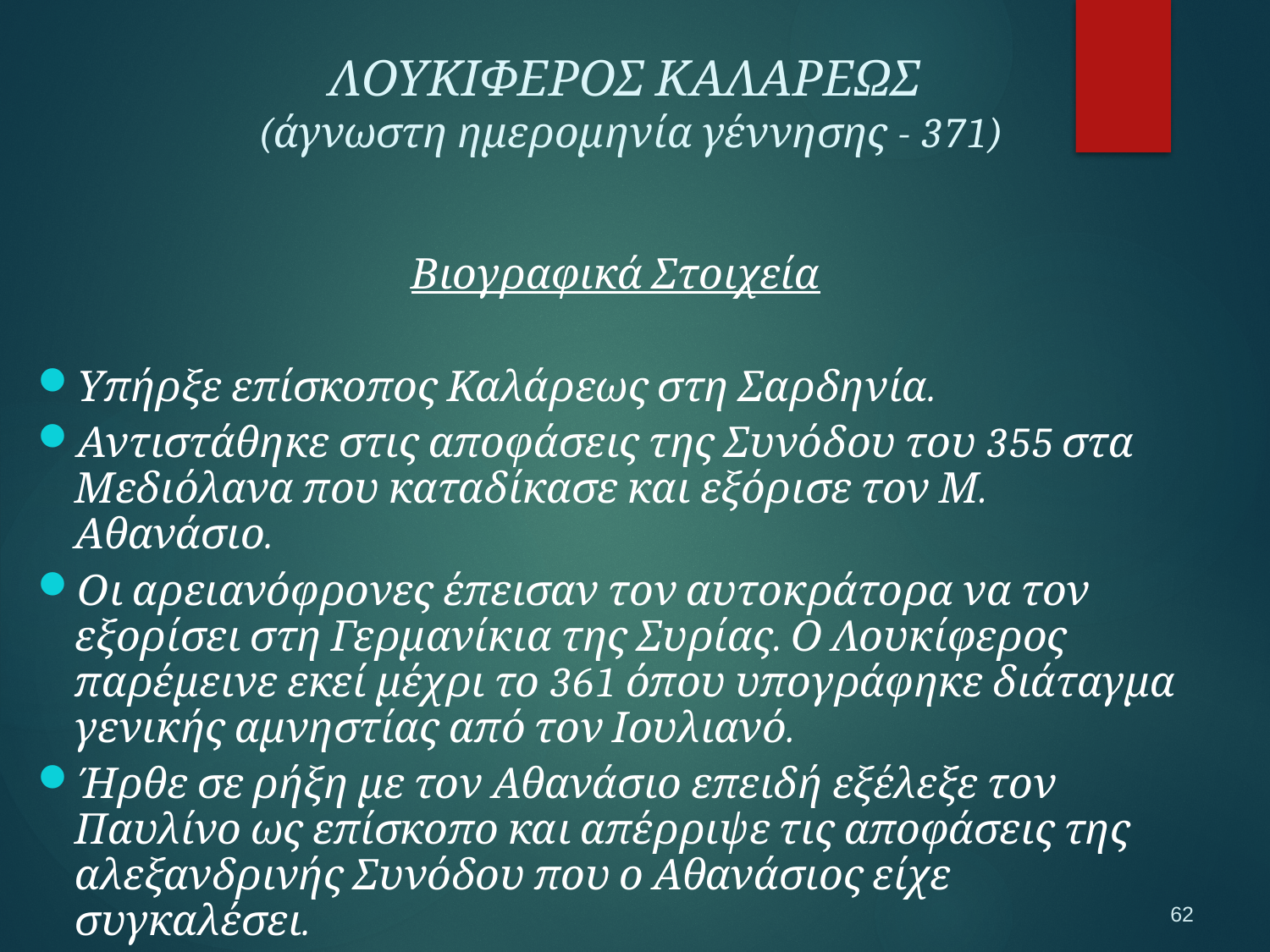

ΛΟΥΚΙΦΕΡΟΣ ΚΑΛΑΡΕΩΣ
(άγνωστη ημερομηνία γέννησης - 371)
Βιογραφικά Στοιχεία

Υπήρξε επίσκοπος Καλάρεως στη Σαρδηνία.
Αντιστάθηκε στις αποφάσεις της Συνόδου του 355 στα Μεδιόλανα που καταδίκασε και εξόρισε τον Μ. Αθανάσιο.
Οι αρειανόφρονες έπεισαν τον αυτοκράτορα να τον εξορίσει στη Γερμανίκια της Συρίας. Ο Λουκίφερος παρέμεινε εκεί μέχρι το 361 όπου υπογράφηκε διάταγμα γενικής αμνηστίας από τον Ιουλιανό.
Ήρθε σε ρήξη με τον Αθανάσιο επειδή εξέλεξε τον Παυλίνο ως επίσκοπο και απέρριψε τις αποφάσεις της αλεξανδρινής Συνόδου που ο Αθανάσιος είχε συγκαλέσει.
62